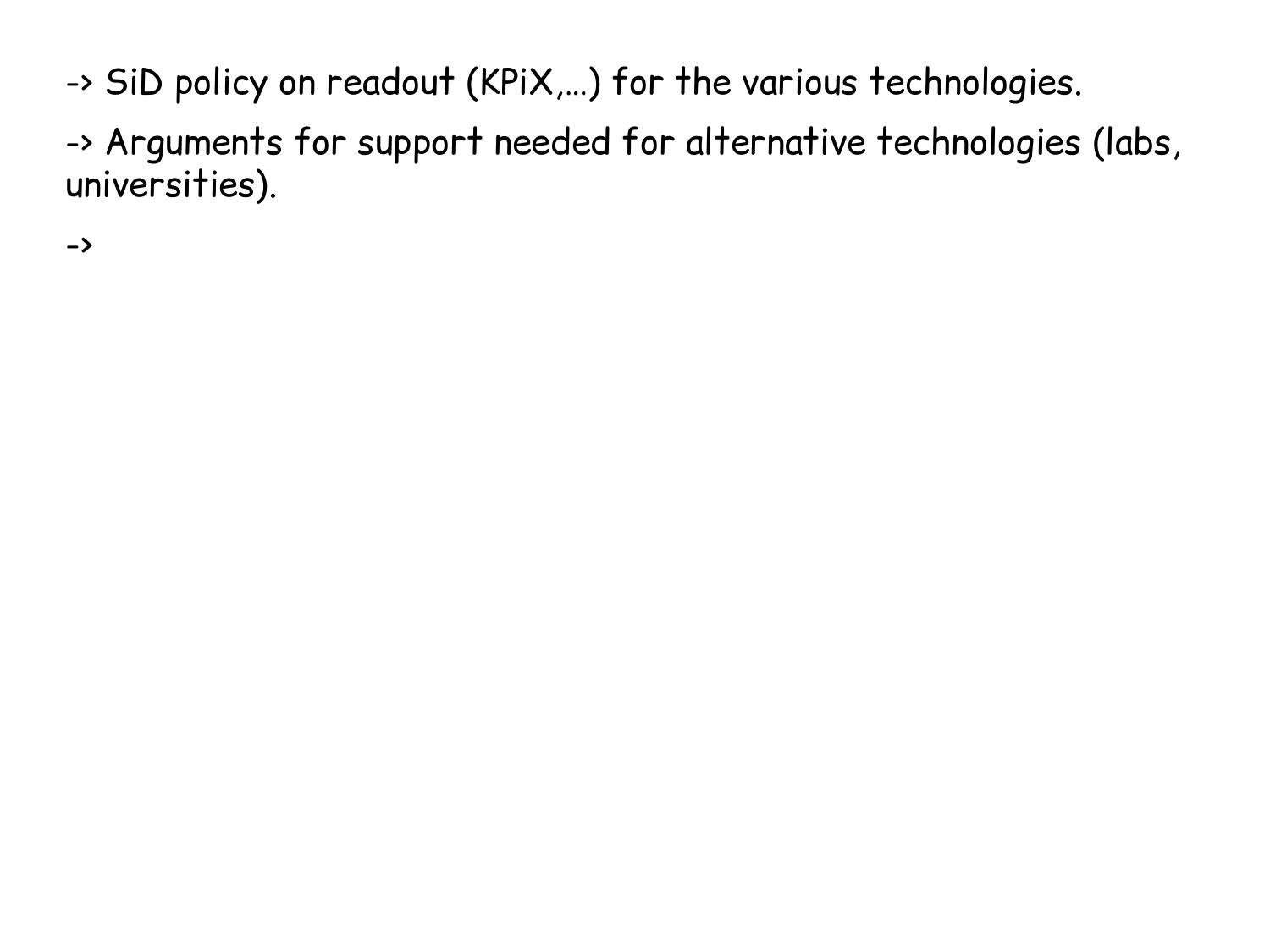

-> SiD policy on readout (KPiX,…) for the various technologies.
-> Arguments for support needed for alternative technologies (labs, universities).
->